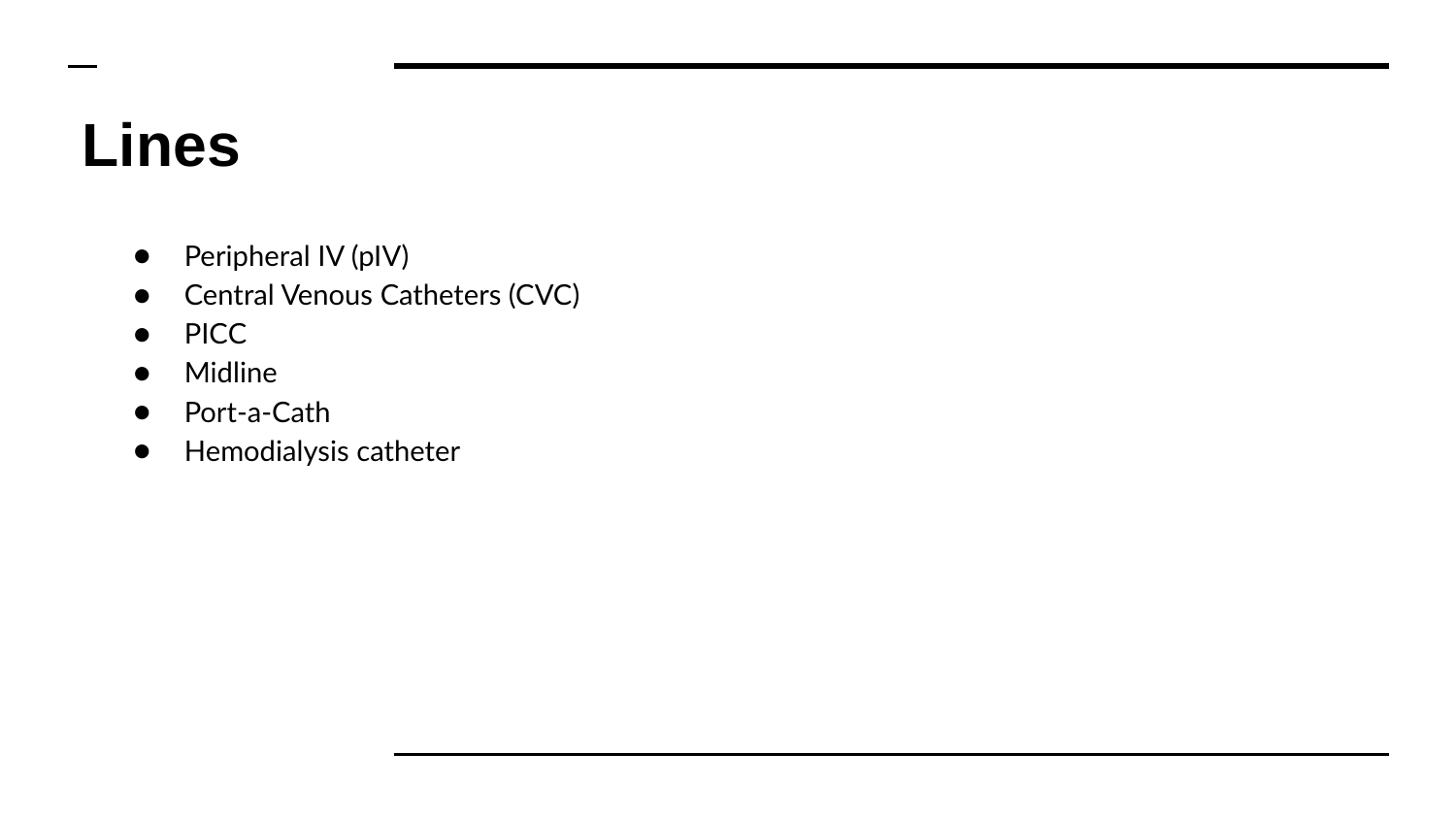

# Lines
Peripheral IV (pIV)
Central Venous Catheters (CVC)
PICC
Midline
Port-a-Cath
Hemodialysis catheter